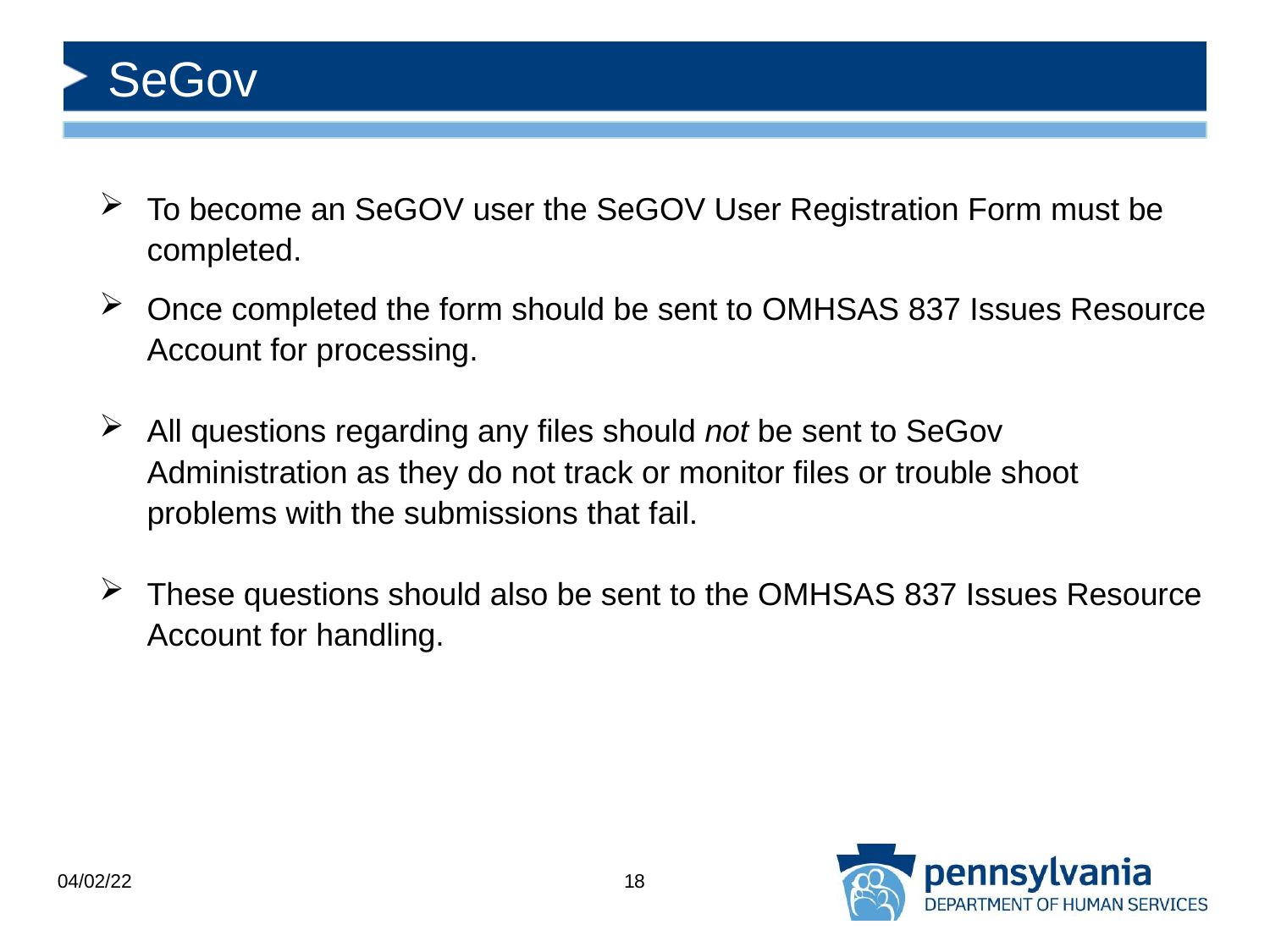

# SeGov
To become an SeGOV user the SeGOV User Registration Form must be completed.
Once completed the form should be sent to OMHSAS 837 Issues Resource Account for processing.

All questions regarding any files should not be sent to SeGov Administration as they do not track or monitor files or trouble shoot problems with the submissions that fail.

These questions should also be sent to the OMHSAS 837 Issues Resource Account for handling.
04/02/22
18